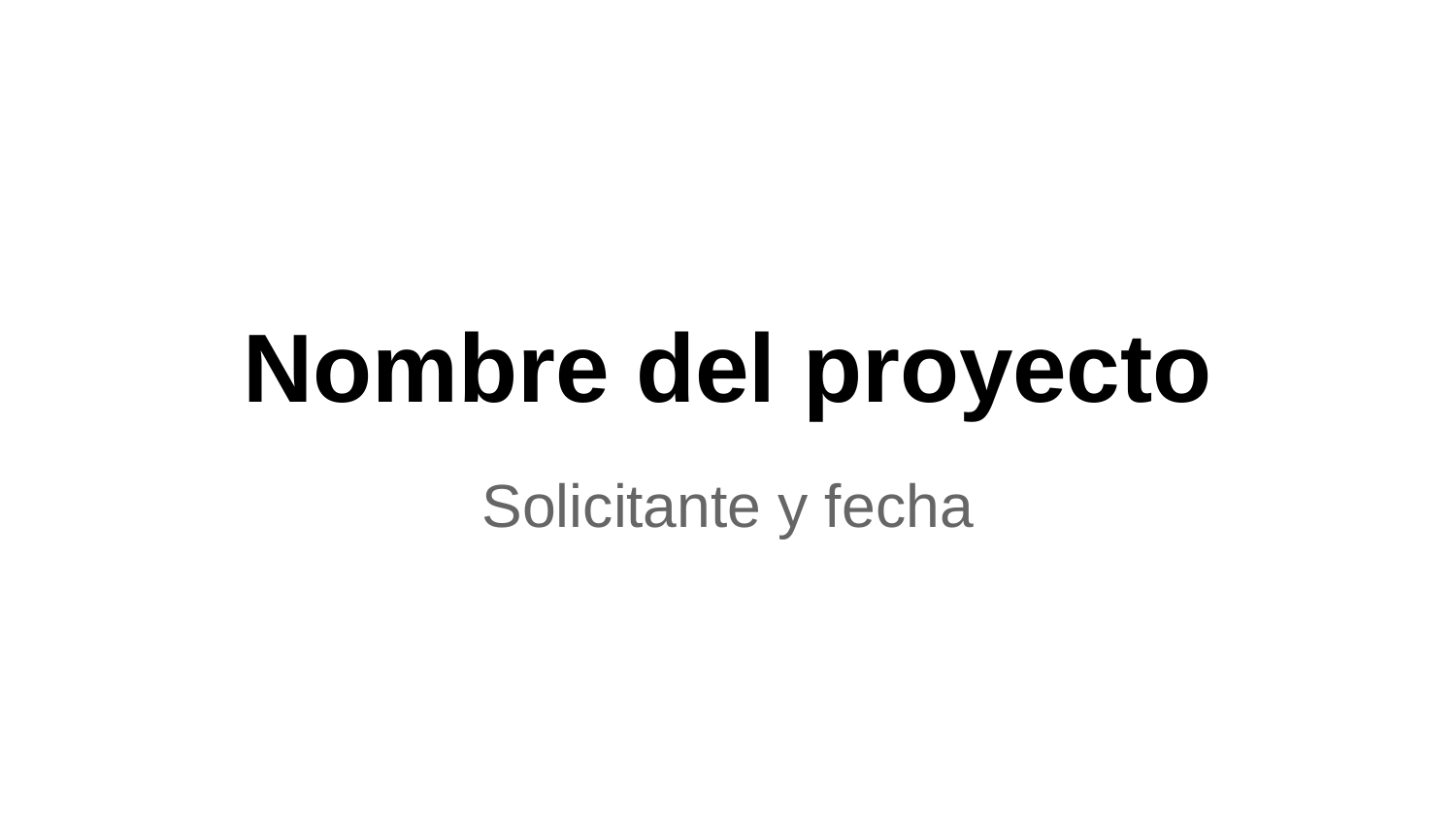

# Nombre del proyecto
Solicitante y fecha